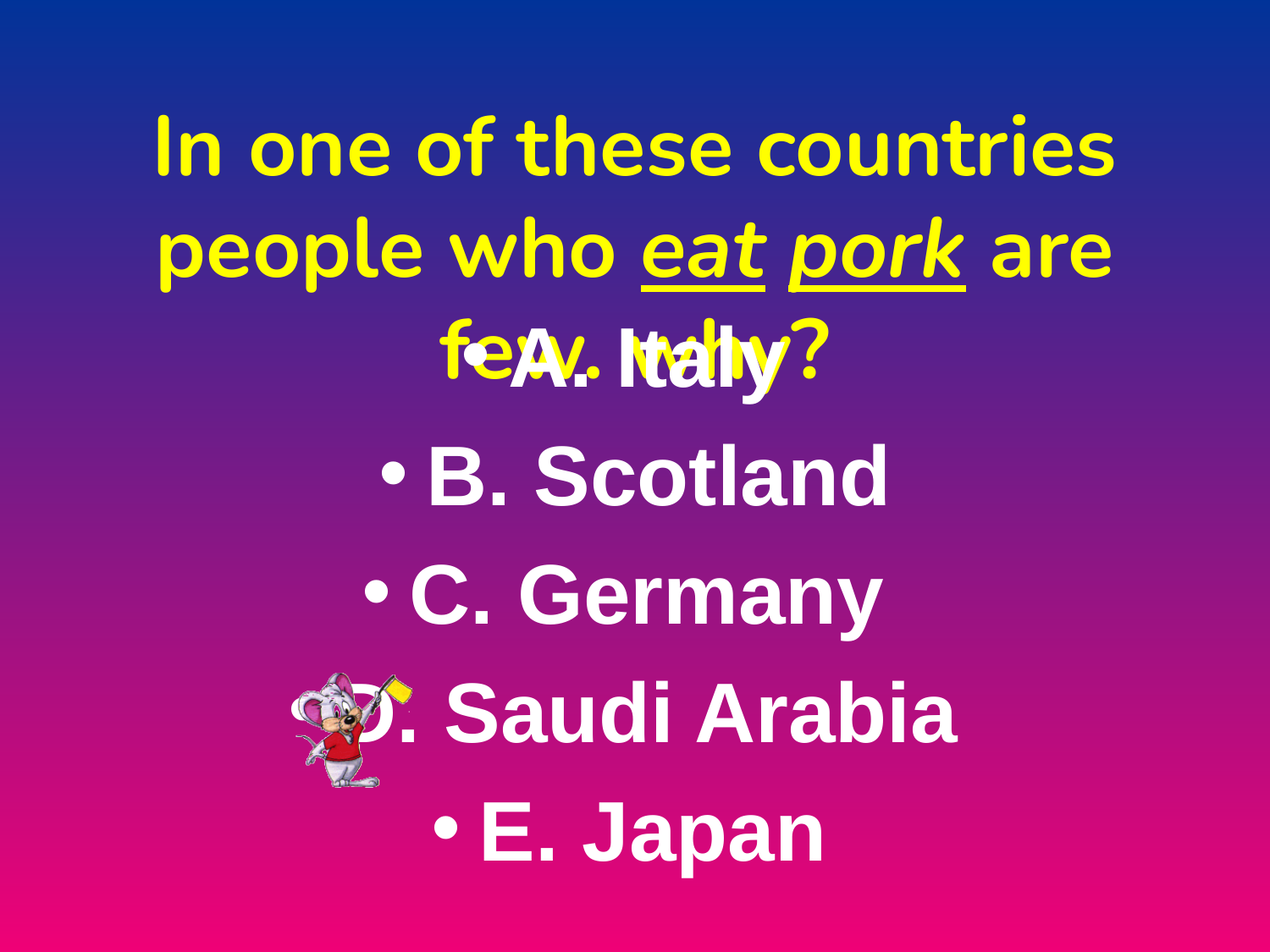

# In one of these countries people who eat pork are few. why?
A. Italy
B. Scotland
C. Germany
D. Saudi Arabia
E. Japan